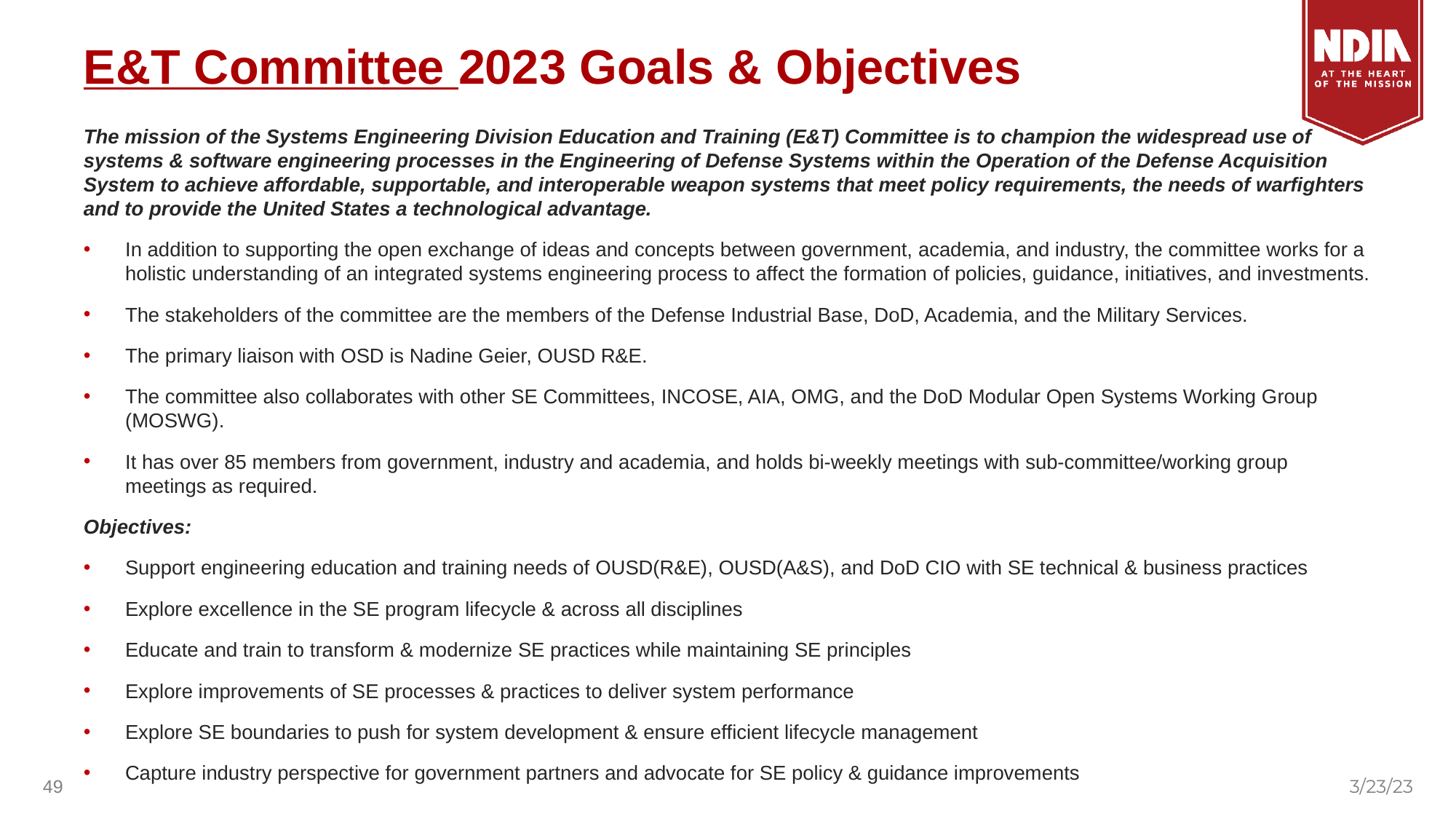

# E&T Committee 2023 Goals & Objectives
The mission of the Systems Engineering Division Education and Training (E&T) Committee is to champion the widespread use of systems & software engineering processes in the Engineering of Defense Systems within the Operation of the Defense Acquisition System to achieve affordable, supportable, and interoperable weapon systems that meet policy requirements, the needs of warfighters and to provide the United States a technological advantage.
In addition to supporting the open exchange of ideas and concepts between government, academia, and industry, the committee works for a holistic understanding of an integrated systems engineering process to affect the formation of policies, guidance, initiatives, and investments.
The stakeholders of the committee are the members of the Defense Industrial Base, DoD, Academia, and the Military Services.
The primary liaison with OSD is Nadine Geier, OUSD R&E.
The committee also collaborates with other SE Committees, INCOSE, AIA, OMG, and the DoD Modular Open Systems Working Group (MOSWG).
It has over 85 members from government, industry and academia, and holds bi-weekly meetings with sub-committee/working group meetings as required.
Objectives:
Support engineering education and training needs of OUSD(R&E), OUSD(A&S), and DoD CIO with SE technical & business practices
Explore excellence in the SE program lifecycle & across all disciplines
Educate and train to transform & modernize SE practices while maintaining SE principles
Explore improvements of SE processes & practices to deliver system performance
Explore SE boundaries to push for system development & ensure efficient lifecycle management
Capture industry perspective for government partners and advocate for SE policy & guidance improvements
49
3/23/23